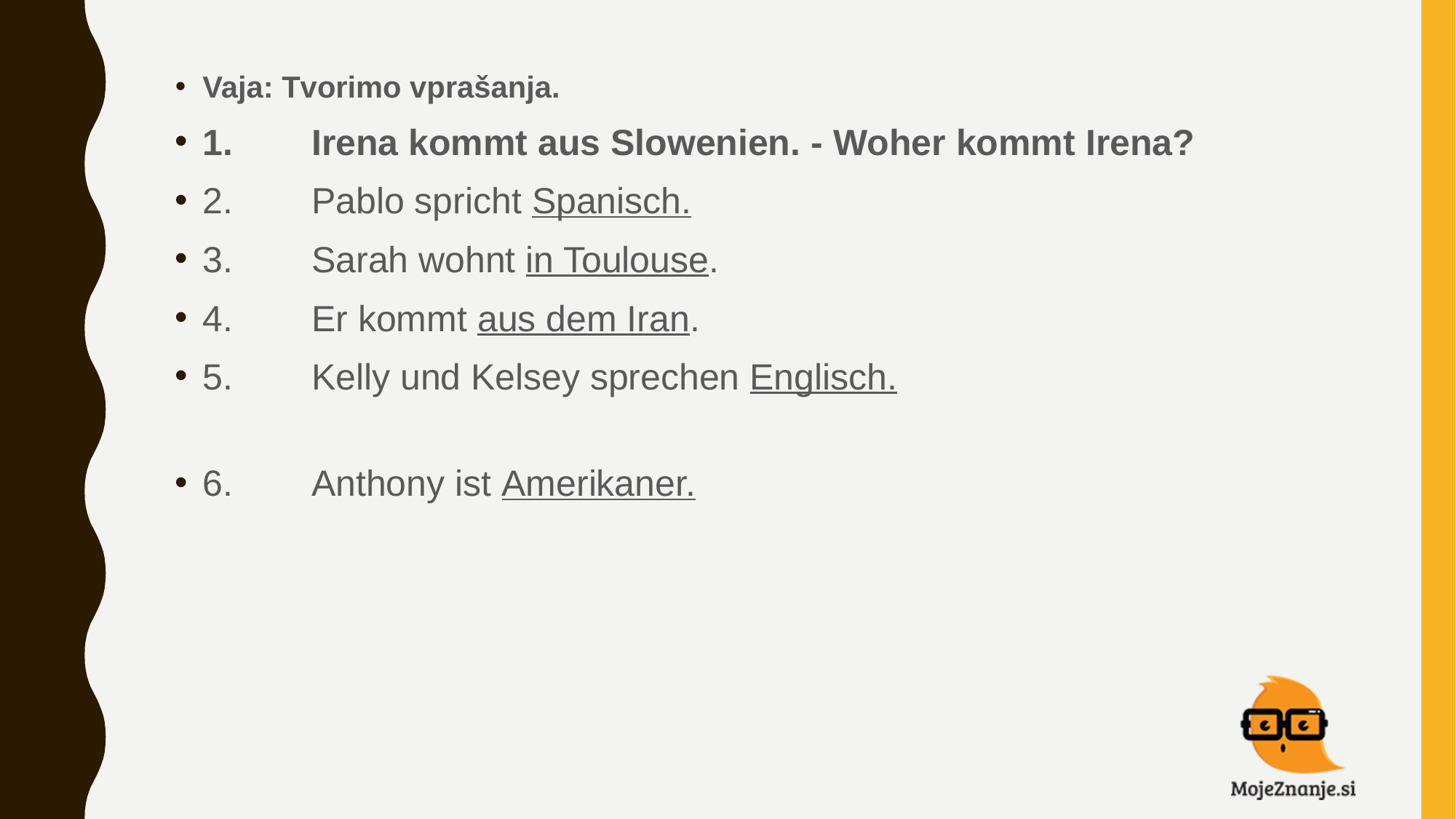

Vaja: Tvorimo vprašanja.
1.	Irena kommt aus Slowenien. - Woher kommt Irena?
2.	Pablo spricht Spanisch.
3.	Sarah wohnt in Toulouse.
4.	Er kommt aus dem Iran.
5.	Kelly und Kelsey sprechen Englisch.
6.	Anthony ist Amerikaner.